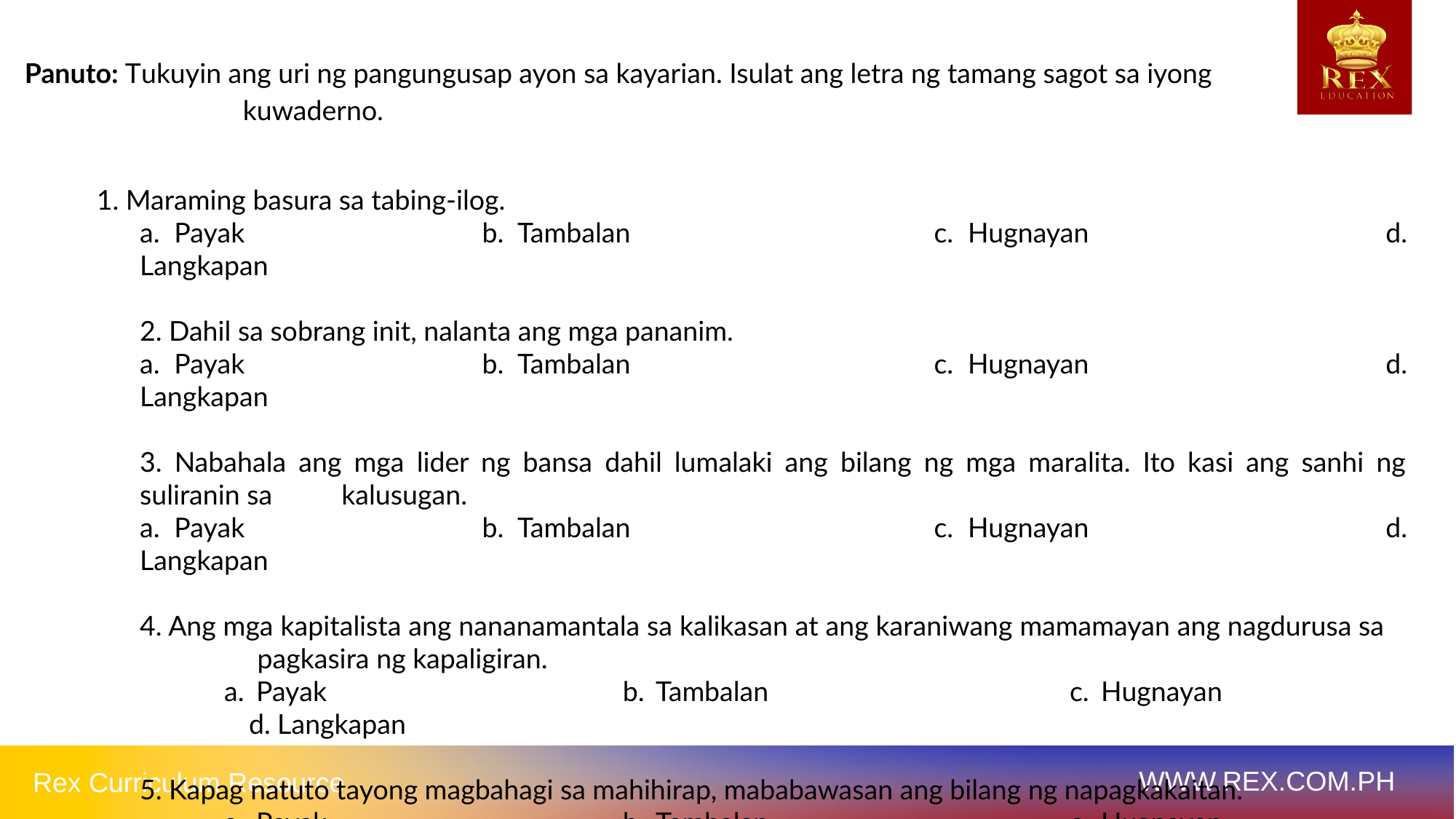

Panuto: Tukuyin ang uri ng pangungusap ayon sa kayarian. Isulat ang letra ng tamang sagot sa iyong 			kuwaderno.
1. Maraming basura sa tabing-ilog.
a. Payak 			b. Tambalan 			c. Hugnayan 			d. Langkapan

2. Dahil sa sobrang init, nalanta ang mga pananim.
a. Payak 			b. Tambalan 			c. Hugnayan 			d. Langkapan

3. Nabahala ang mga lider ng bansa dahil lumalaki ang bilang ng mga maralita. Ito kasi ang sanhi ng suliranin sa          kalusugan.
a. Payak 			b. Tambalan 			c. Hugnayan 			d. Langkapan

4. Ang mga kapitalista ang nananamantala sa kalikasan at ang karaniwang mamamayan ang nagdurusa sa                     pagkasira ng kapaligiran.
       a. Payak 			b. Tambalan 			c. Hugnayan 			d. Langkapan

5. Kapag natuto tayong magbahagi sa mahihirap, mababawasan ang bilang ng napagkakaitan.
       a. Payak 			b. Tambalan 			c. Hugnayan 			d. Langkapan